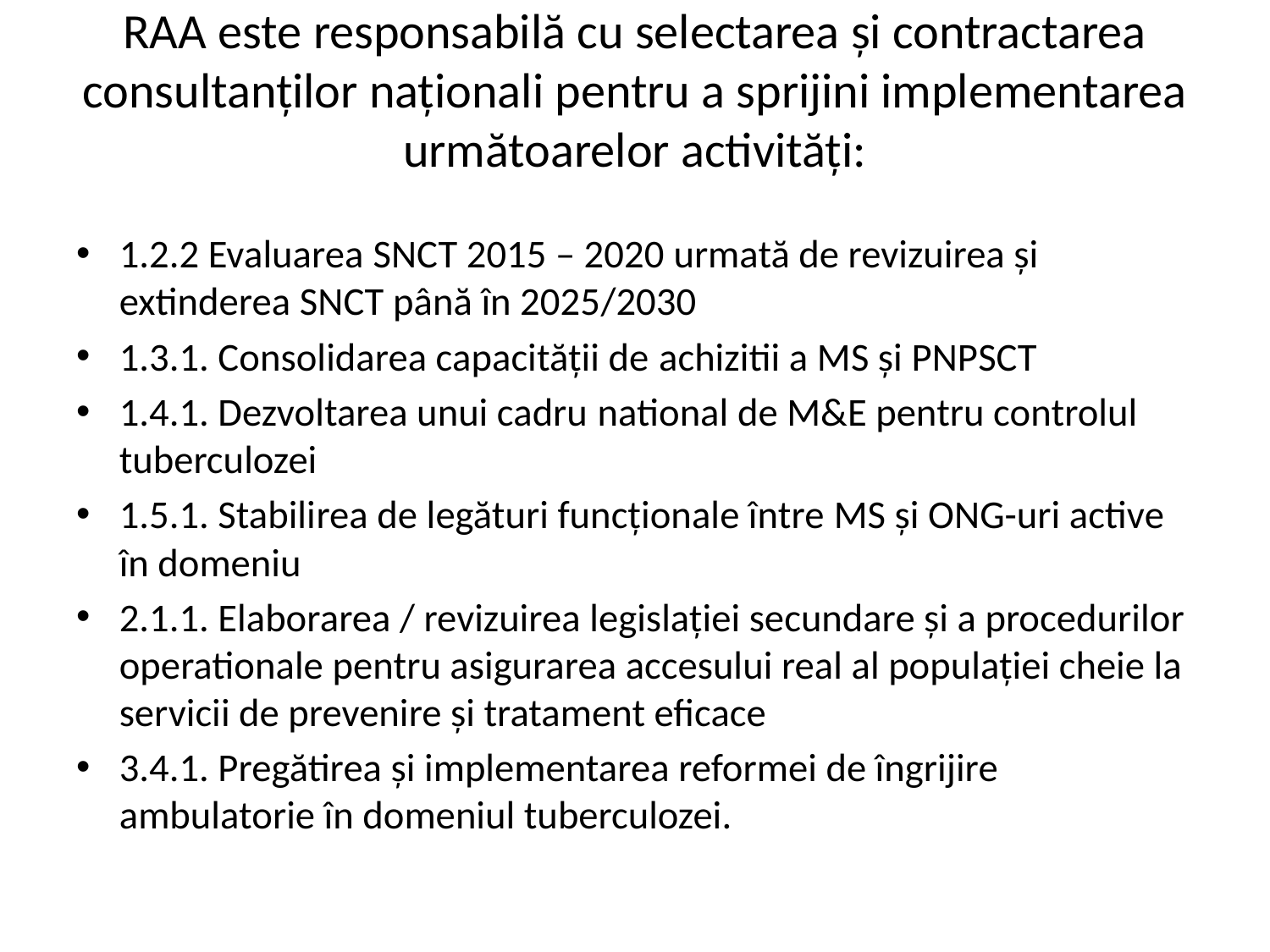

# RAA este responsabilă cu selectarea și contractarea consultanților naționali pentru a sprijini implementarea următoarelor activități:
1.2.2 Evaluarea SNCT 2015 – 2020 urmată de revizuirea și extinderea SNCT până în 2025/2030
1.3.1. Consolidarea capacității de achizitii a MS și PNPSCT
1.4.1. Dezvoltarea unui cadru national de M&E pentru controlul tuberculozei
1.5.1. Stabilirea de legături funcționale între MS și ONG-uri active în domeniu
2.1.1. Elaborarea / revizuirea legislației secundare și a procedurilor operationale pentru asigurarea accesului real al populației cheie la servicii de prevenire și tratament eficace
3.4.1. Pregătirea și implementarea reformei de îngrijire ambulatorie în domeniul tuberculozei.